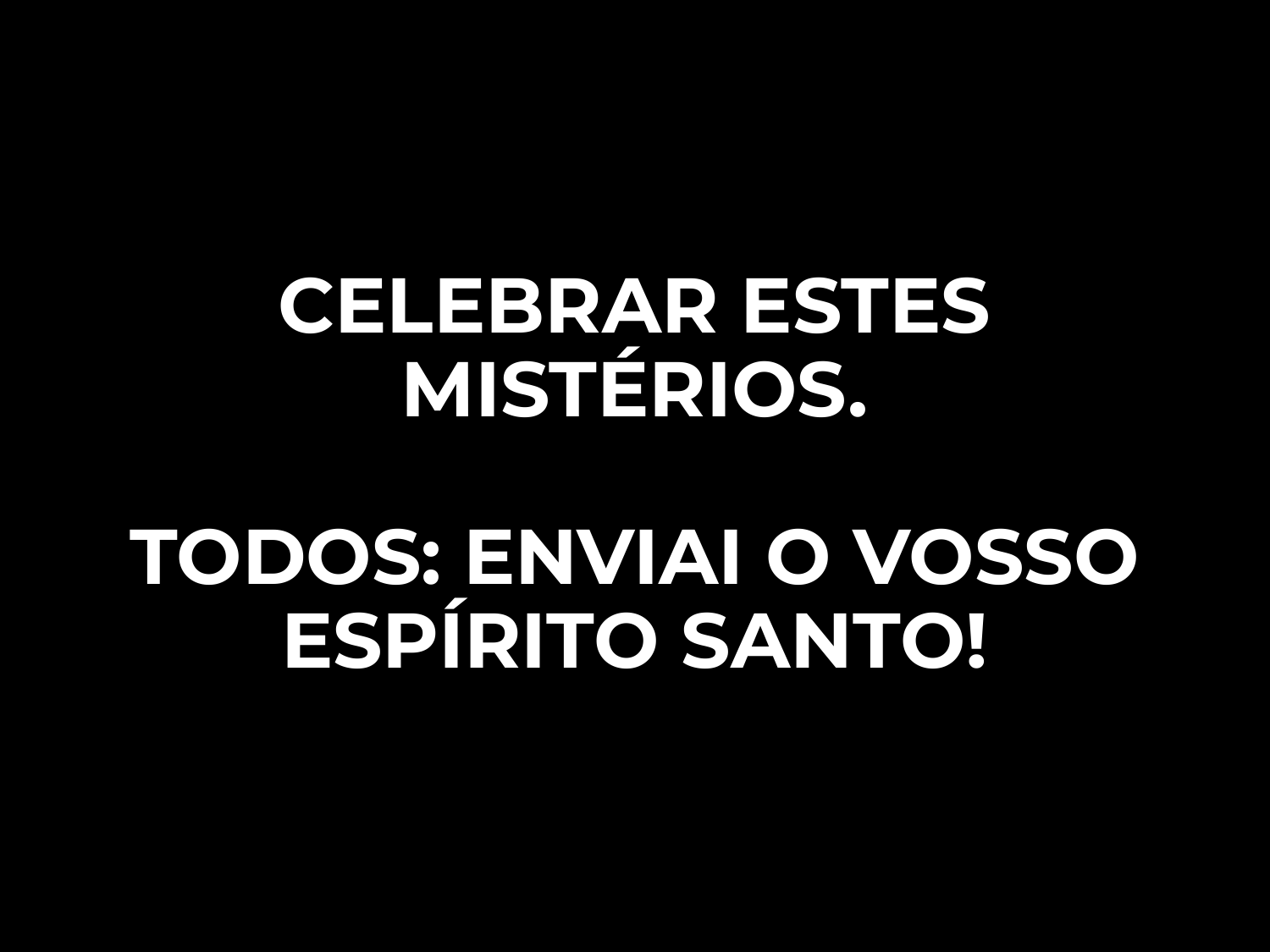

CELEBRAR ESTES MISTÉRIOS.

TODOS: ENVIAI O VOSSO ESPÍRITO SANTO!